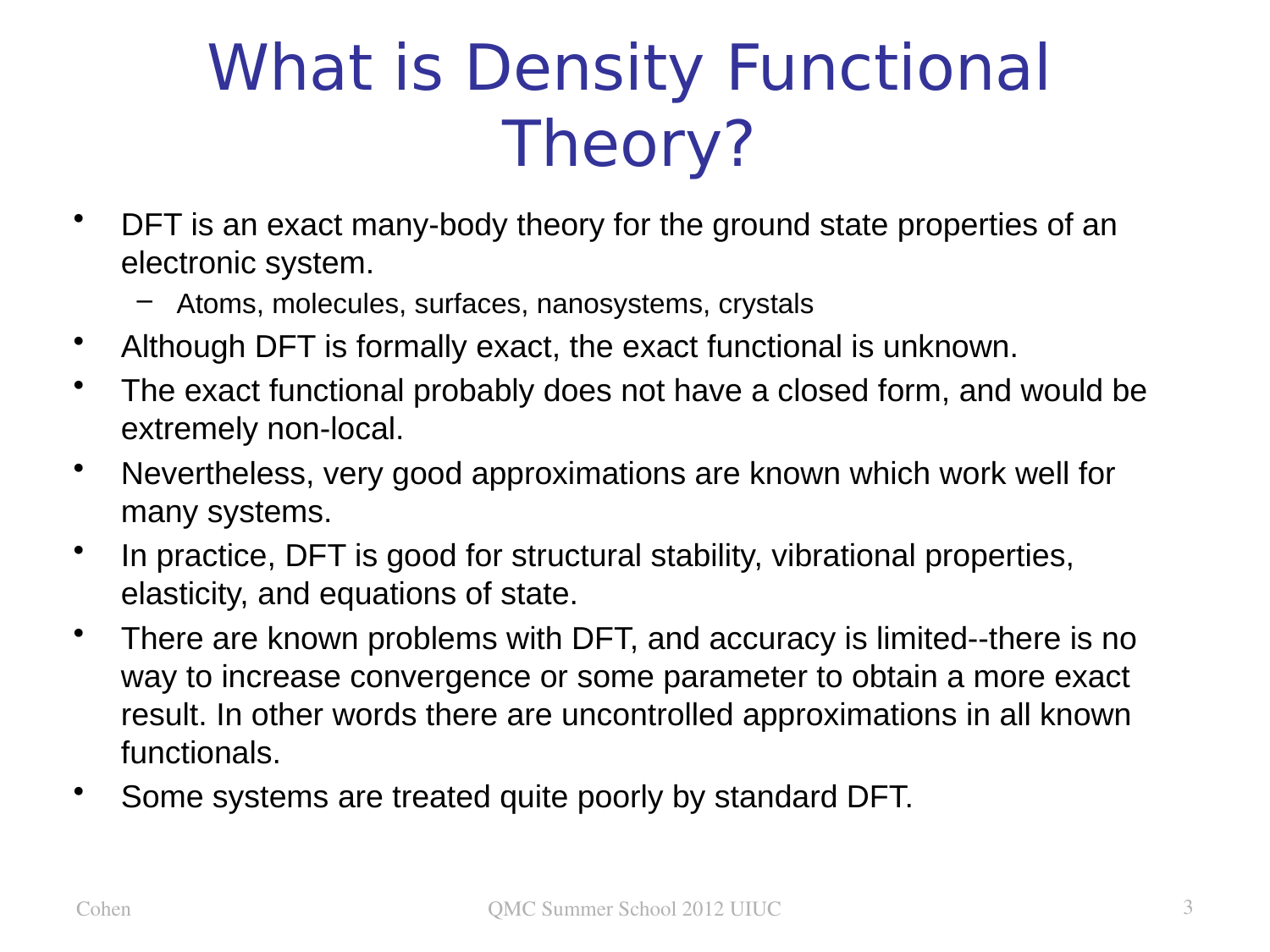

# What is Density Functional Theory?
DFT is an exact many-body theory for the ground state properties of an electronic system.
Atoms, molecules, surfaces, nanosystems, crystals
Although DFT is formally exact, the exact functional is unknown.
The exact functional probably does not have a closed form, and would be extremely non-local.
Nevertheless, very good approximations are known which work well for many systems.
In practice, DFT is good for structural stability, vibrational properties, elasticity, and equations of state.
There are known problems with DFT, and accuracy is limited--there is no way to increase convergence or some parameter to obtain a more exact result. In other words there are uncontrolled approximations in all known functionals.
Some systems are treated quite poorly by standard DFT.
Cohen
QMC Summer School 2012 UIUC
3